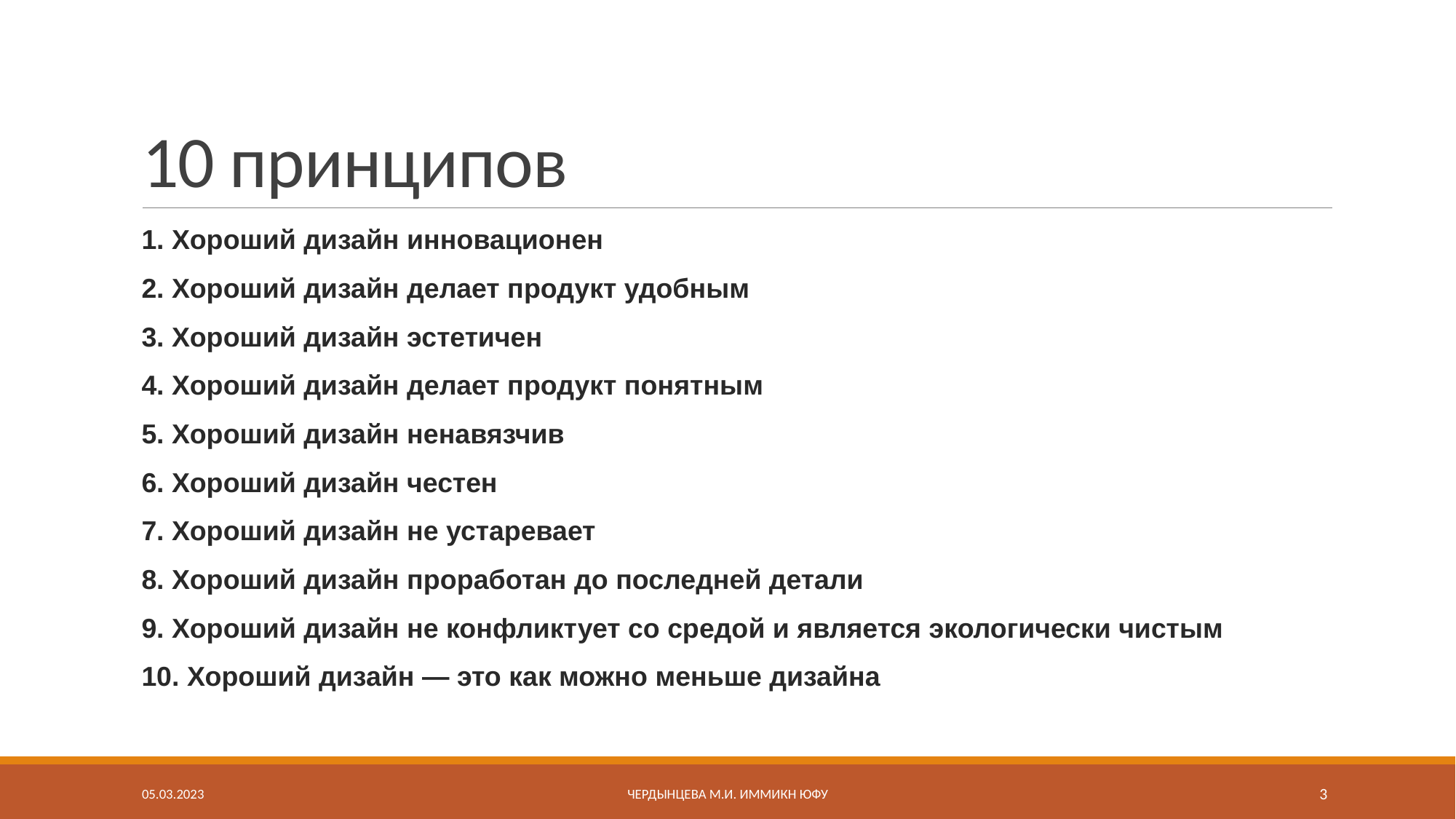

# 10 принципов
1. Хороший дизайн инновационен
2. Хороший дизайн делает продукт удобным
3. Хороший дизайн эстетичен
4. Хороший дизайн делает продукт понятным
5. Хороший дизайн ненавязчив
6. Хороший дизайн честен
7. Хороший дизайн не устаревает
8. Хороший дизайн проработан до последней детали
9. Хороший дизайн не конфликтует со средой и является экологически чистым
10. Хороший дизайн — это как можно меньше дизайна

05.03.2023
Чердынцева М.И. ИММиКН ЮФУ
3